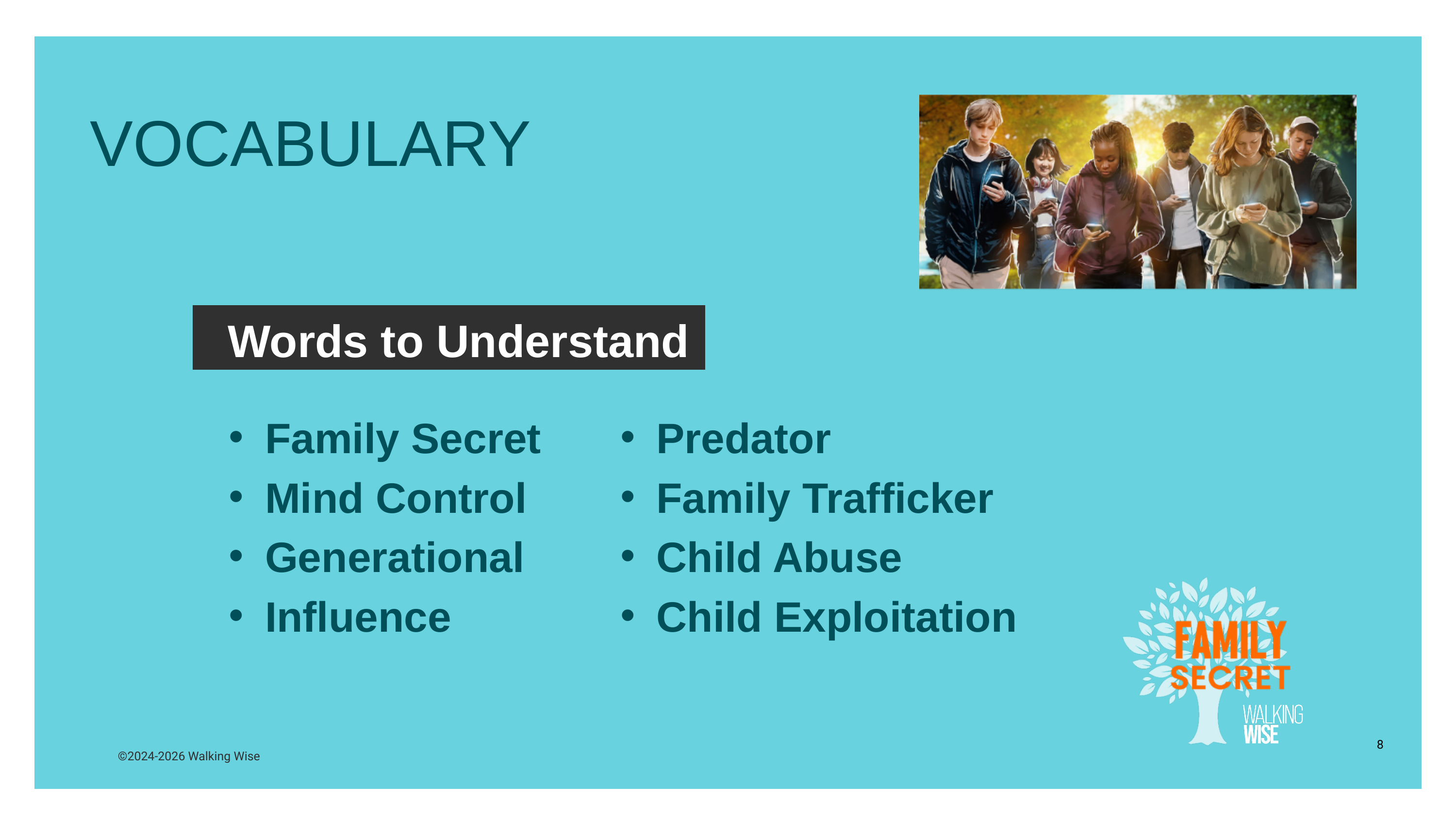

EDUCATON GUIDE
VOCABULARY

Words to Understand

Family Secret
Mind Control
Generational
Influence
Predator
Family Trafficker
Child Abuse
Child Exploitation

8
©2024-2026 Walking Wise
3